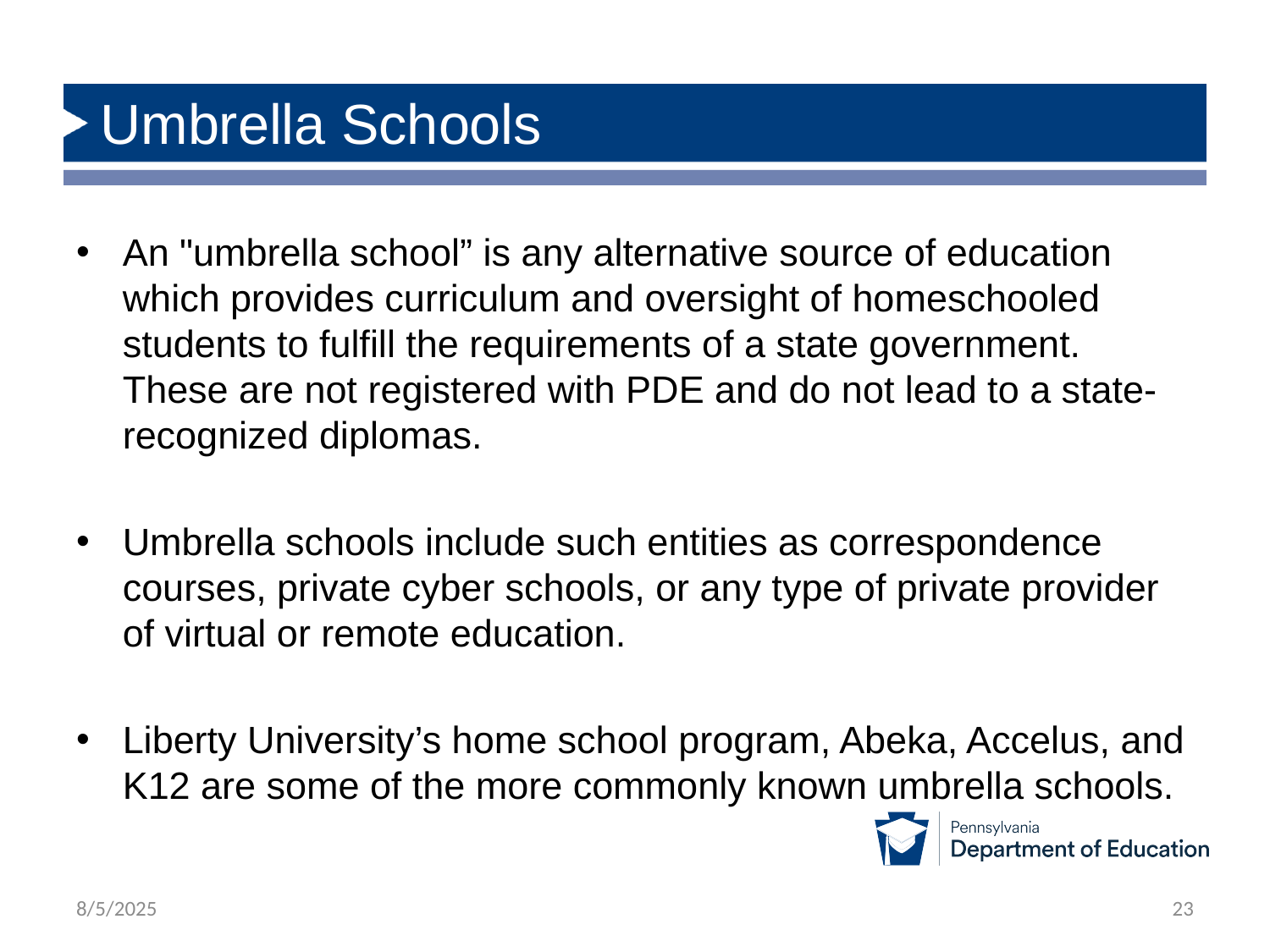

# Umbrella Schools
An "umbrella school” is any alternative source of education which provides curriculum and oversight of homeschooled students to fulfill the requirements of a state government. These are not registered with PDE and do not lead to a state-recognized diplomas.

Umbrella schools include such entities as correspondence courses, private cyber schools, or any type of private provider of virtual or remote education.

Liberty University’s home school program, Abeka, Accelus, and K12 are some of the more commonly known umbrella schools.

8/5/2025
23